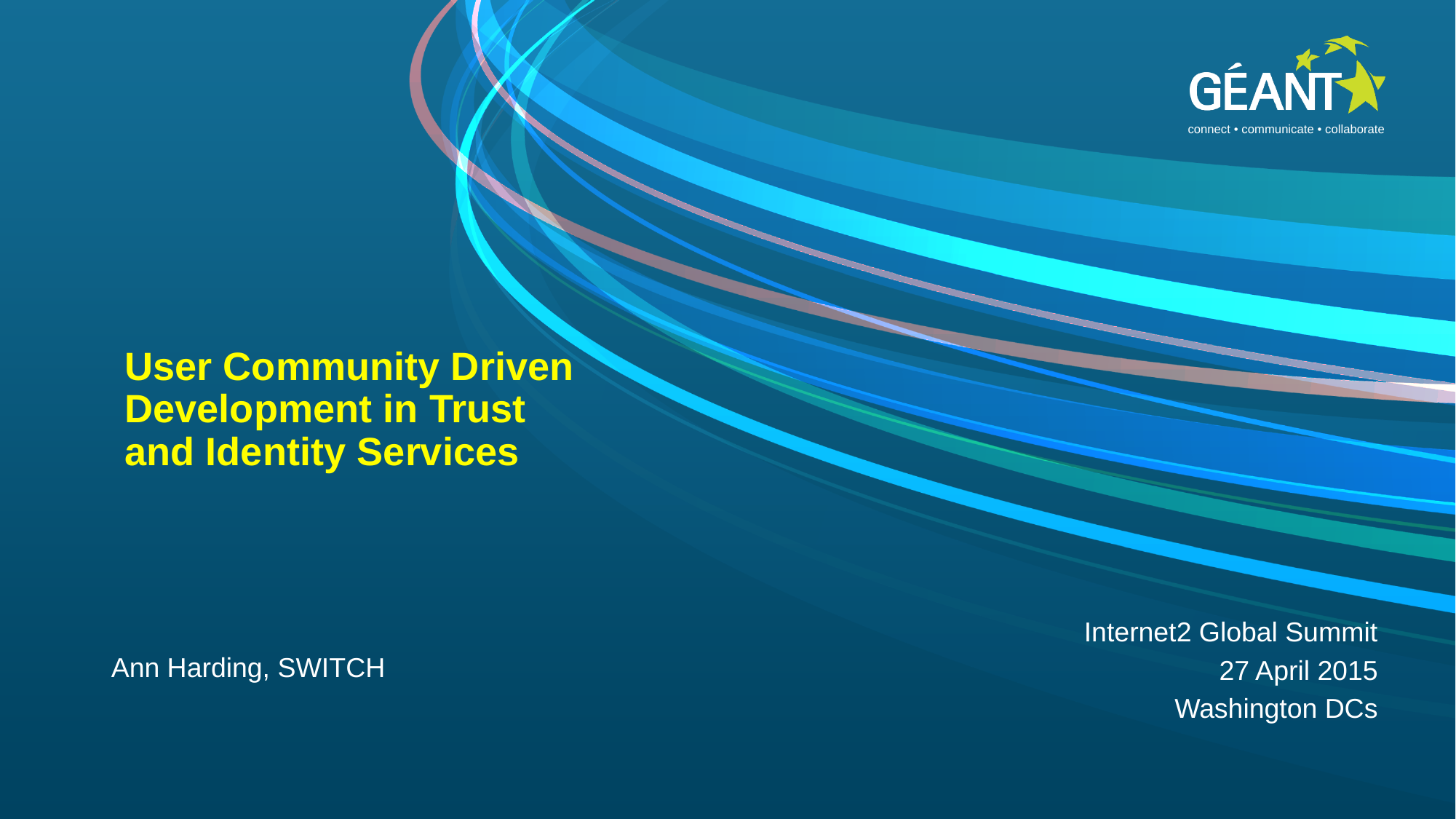

User Community Driven Development in Trust and Identity Services
Ann Harding, SWITCH